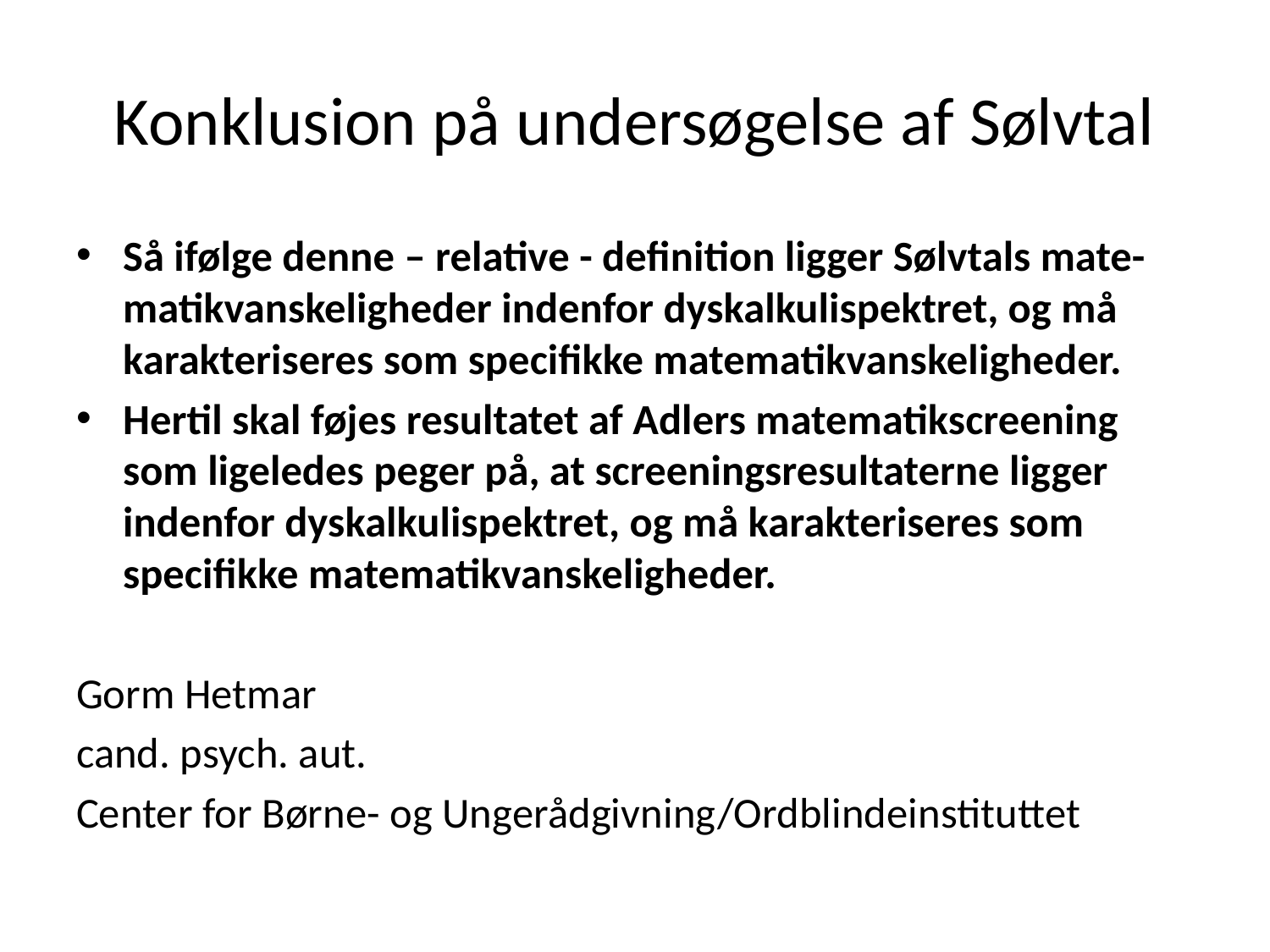

# Konklusion på undersøgelse af Sølvtal
Så ifølge denne – relative - definition ligger Sølvtals mate-matikvanskeligheder indenfor dyskalkulispektret, og må karakteriseres som specifikke matematikvanskeligheder.
Hertil skal føjes resultatet af Adlers matematikscreening som ligeledes peger på, at screeningsresultaterne ligger indenfor dyskalkulispektret, og må karakteriseres som specifikke matematikvanskeligheder.

Gorm Hetmar
cand. psych. aut.
Center for Børne- og Ungerådgivning/Ordblindeinstituttet